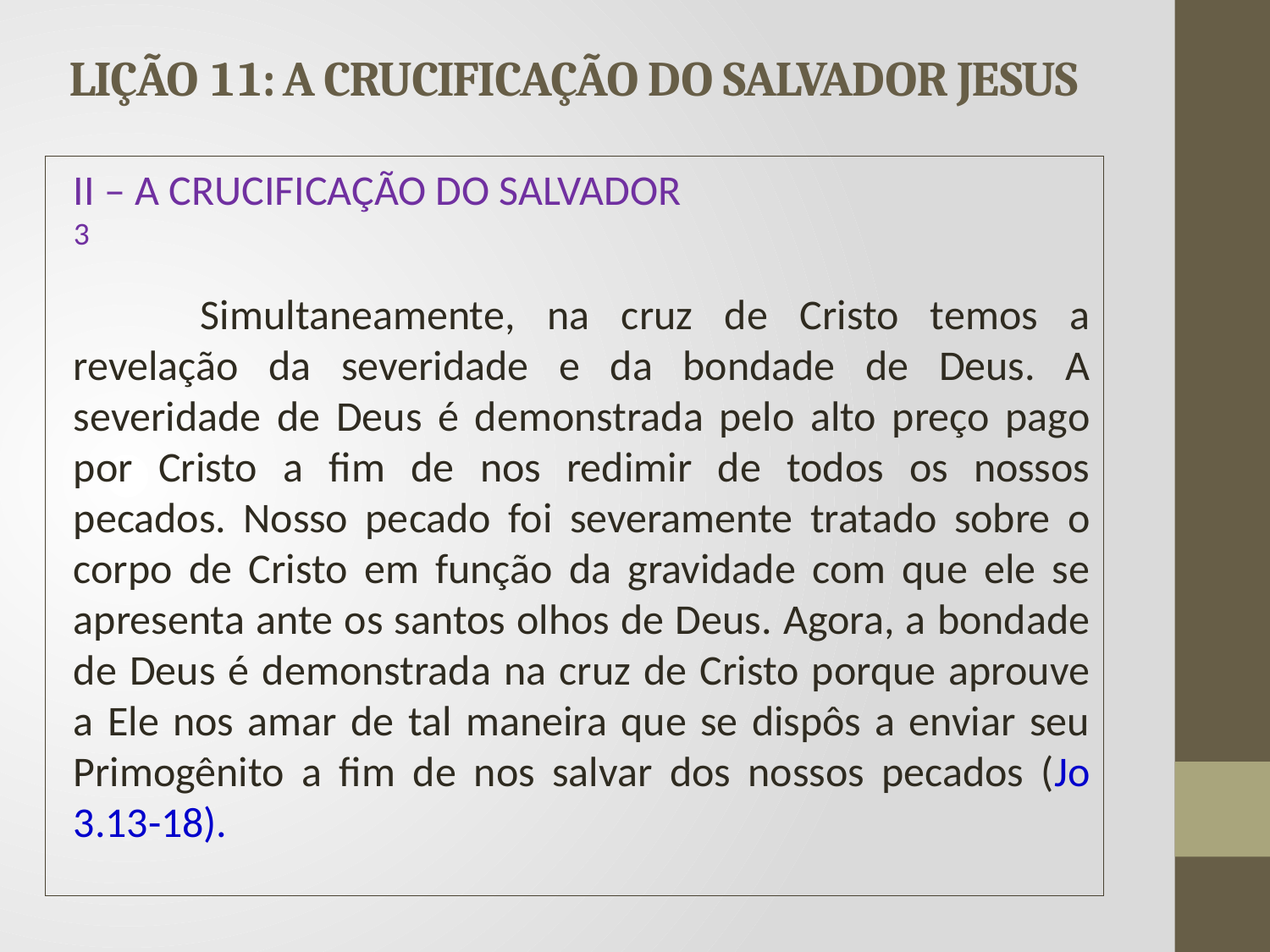

# LIÇÃO 11: A CRUCIFICAÇÃO DO SALVADOR JESUS
II – A CRUCIFICAÇÃO DO SALVADOR				3

	Simultaneamente, na cruz de Cristo temos a revelação da severidade e da bondade de Deus. A severidade de Deus é demonstrada pelo alto preço pago por Cristo a fim de nos redimir de todos os nossos pecados. Nosso pecado foi severamente tratado sobre o corpo de Cristo em função da gravidade com que ele se apresenta ante os santos olhos de Deus. Agora, a bondade de Deus é demonstrada na cruz de Cristo porque aprouve a Ele nos amar de tal maneira que se dispôs a enviar seu Primogênito a fim de nos salvar dos nossos pecados (Jo 3.13-18).